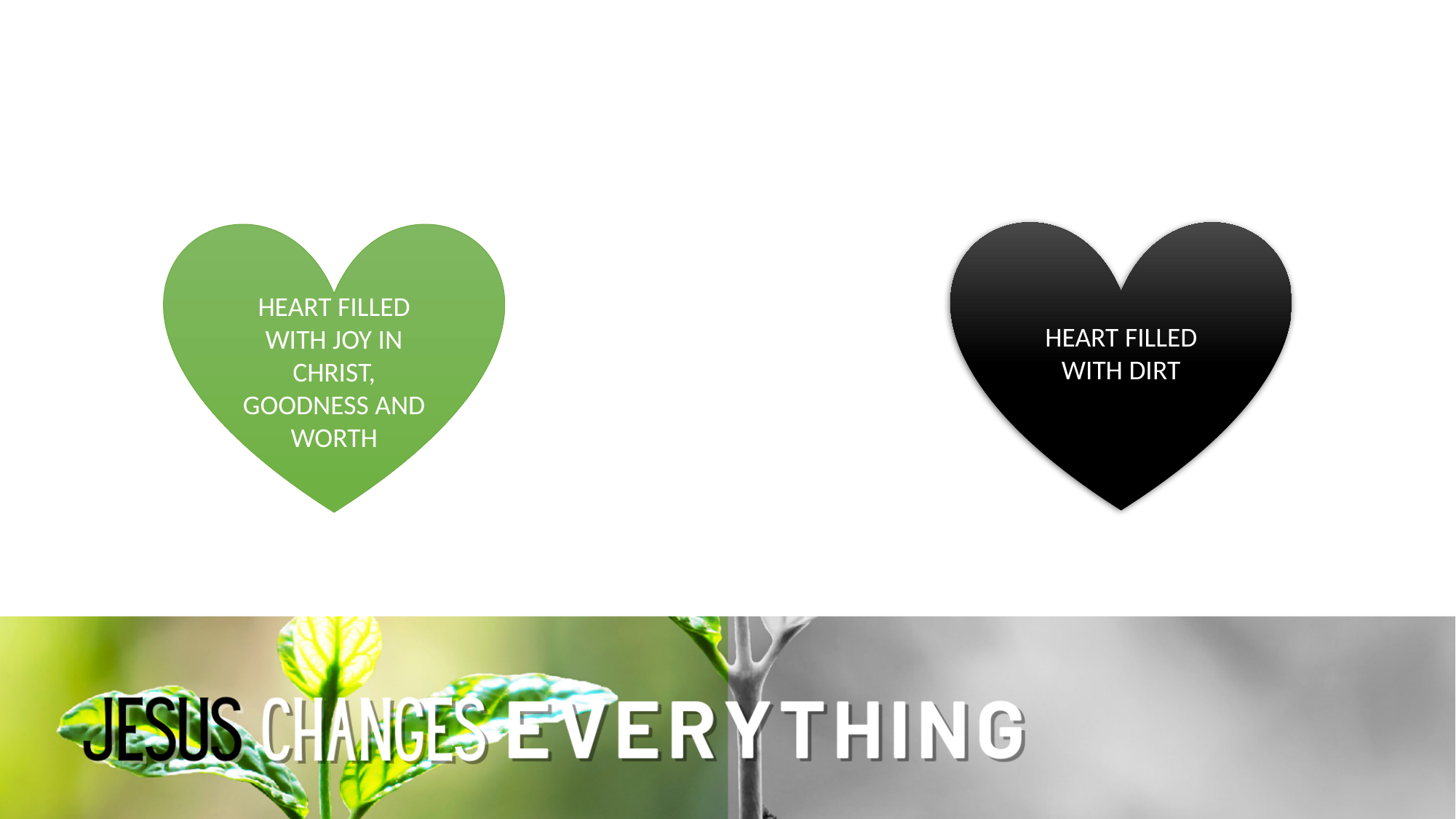

#

HEART FILLED WITH DIRT

HEART FILLED WITH JOY IN CHRIST, GOODNESS AND WORTH